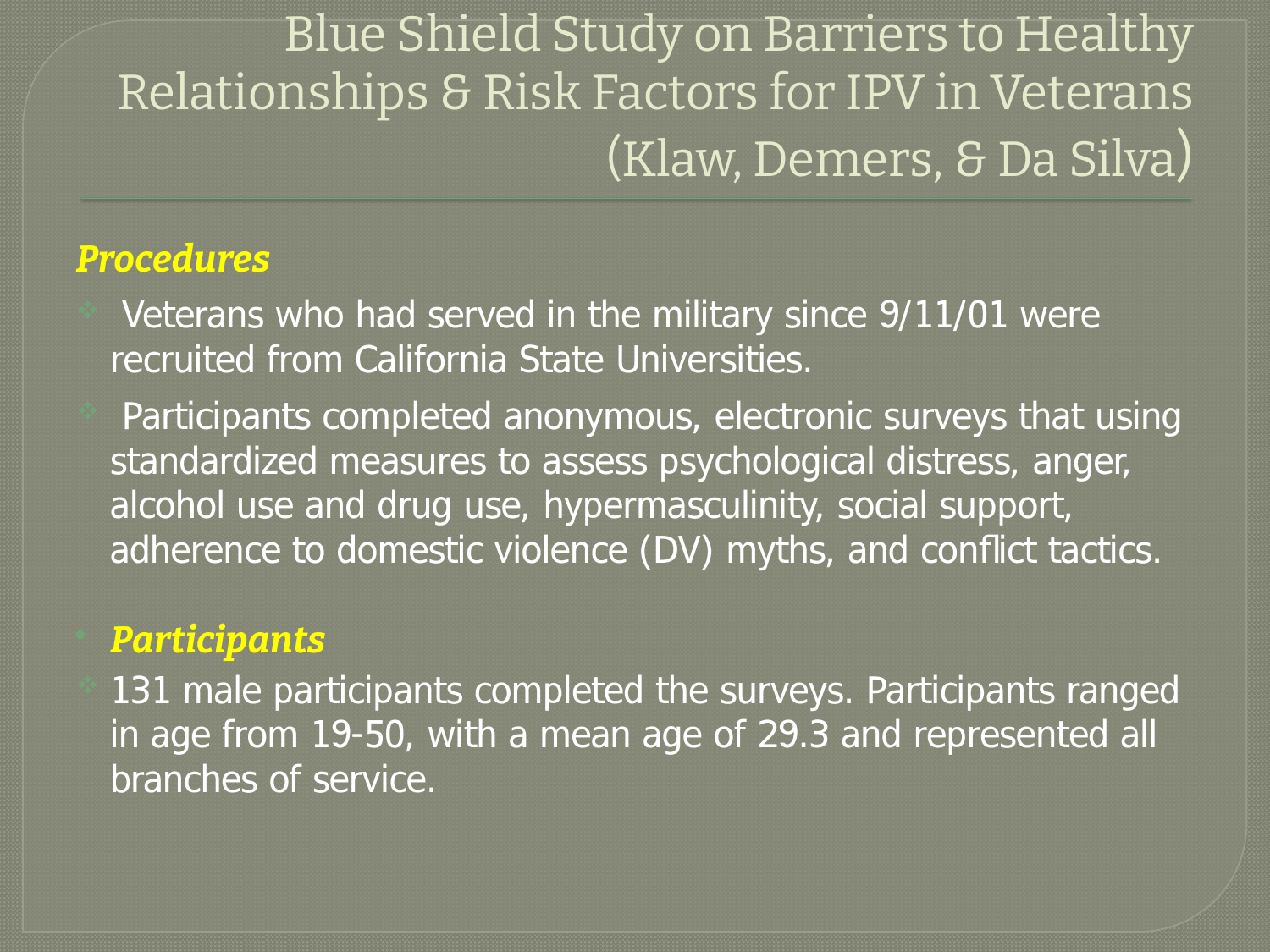

# Blue Shield Study on Barriers to Healthy Relationships & Risk Factors for IPV in Veterans (Klaw, Demers, & Da Silva)
Procedures
 Veterans who had served in the military since 9/11/01 were recruited from California State Universities.
 Participants completed anonymous, electronic surveys that using standardized measures to assess psychological distress, anger, alcohol use and drug use, hypermasculinity, social support, adherence to domestic violence (DV) myths, and conflict tactics.

Participants
131 male participants completed the surveys. Participants ranged in age from 19-50, with a mean age of 29.3 and represented all branches of service.